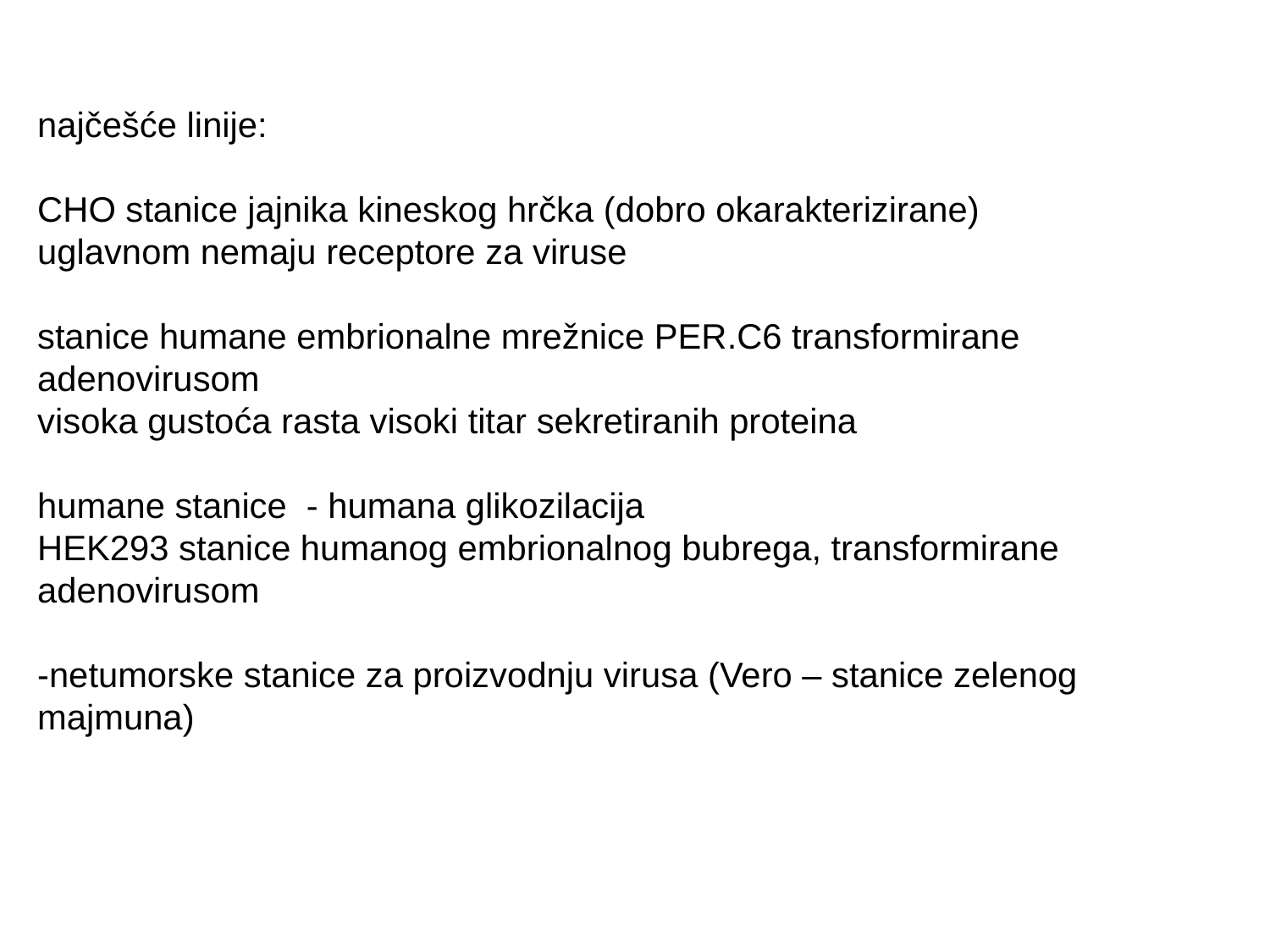

najčešće linije:

CHO stanice jajnika kineskog hrčka (dobro okarakterizirane)
uglavnom nemaju receptore za viruse

stanice humane embrionalne mrežnice PER.C6 transformirane adenovirusom
visoka gustoća rasta visoki titar sekretiranih proteina

humane stanice  - humana glikozilacija
HEK293 stanice humanog embrionalnog bubrega, transformirane adenovirusom

-netumorske stanice za proizvodnju virusa (Vero – stanice zelenog majmuna)